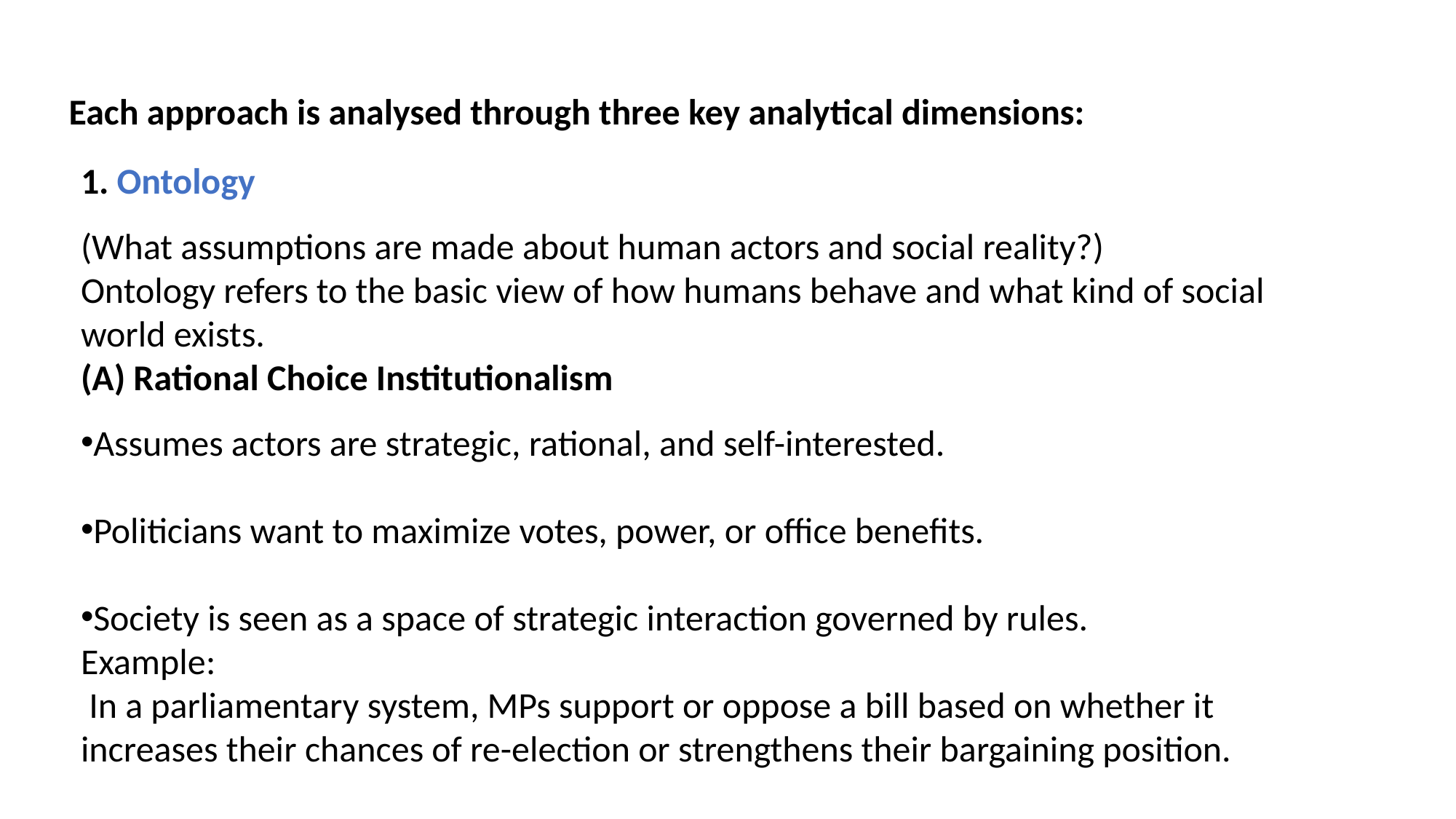

Each approach is analysed through three key analytical dimensions:
1. Ontology
(What assumptions are made about human actors and social reality?)
Ontology refers to the basic view of how humans behave and what kind of social world exists.
(A) Rational Choice Institutionalism
Assumes actors are strategic, rational, and self-interested.

Politicians want to maximize votes, power, or office benefits.

Society is seen as a space of strategic interaction governed by rules.
Example:
 In a parliamentary system, MPs support or oppose a bill based on whether it increases their chances of re-election or strengthens their bargaining position.